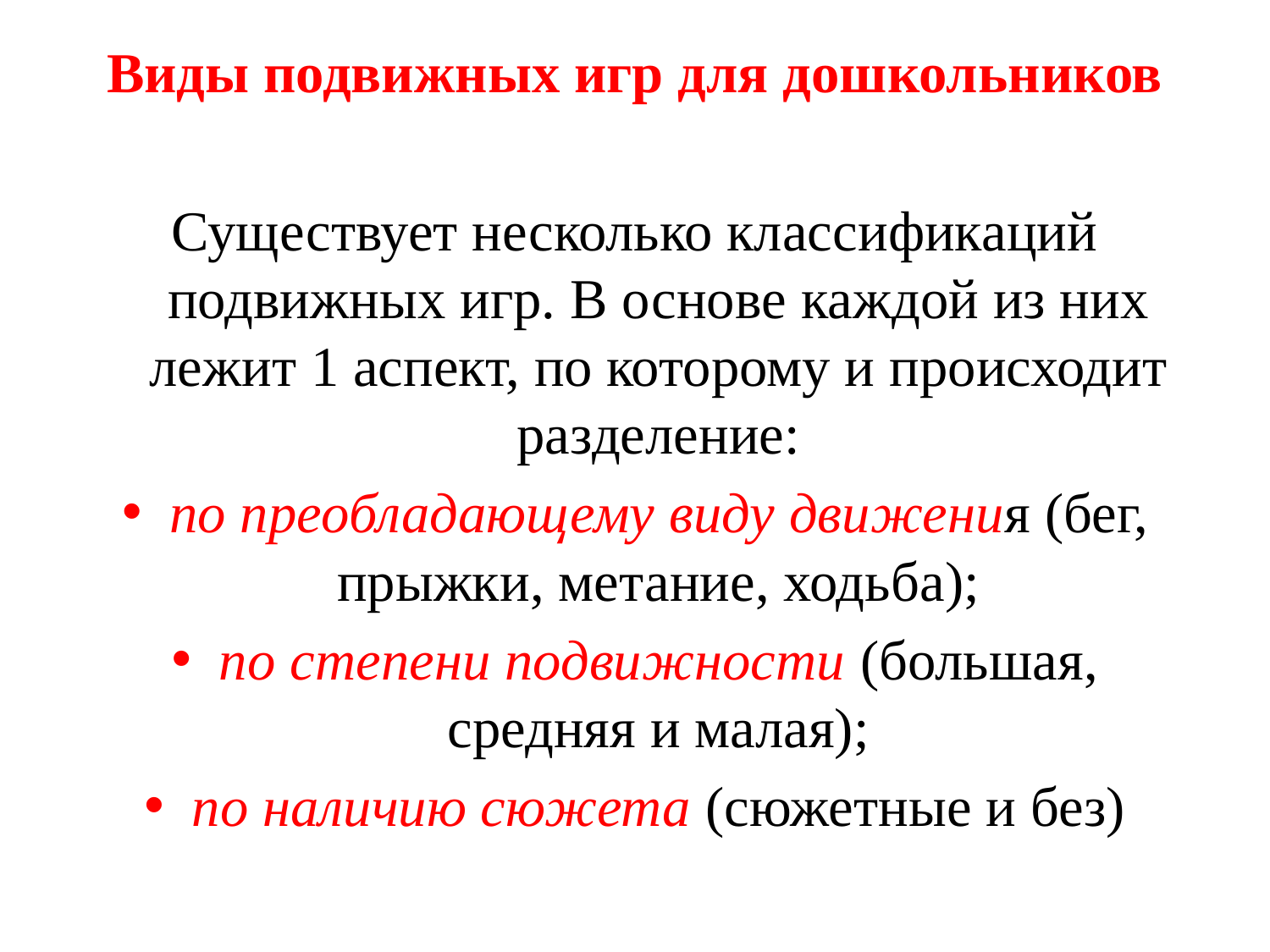

Виды подвижных игр для дошкольников

Существует несколько классификаций подвижных игр. В основе каждой из них лежит 1 аспект, по которому и происходит разделение:
по преобладающему виду движения (бег, прыжки, метание, ходьба);
по степени подвижности (большая, средняя и малая);
по наличию сюжета (сюжетные и без)